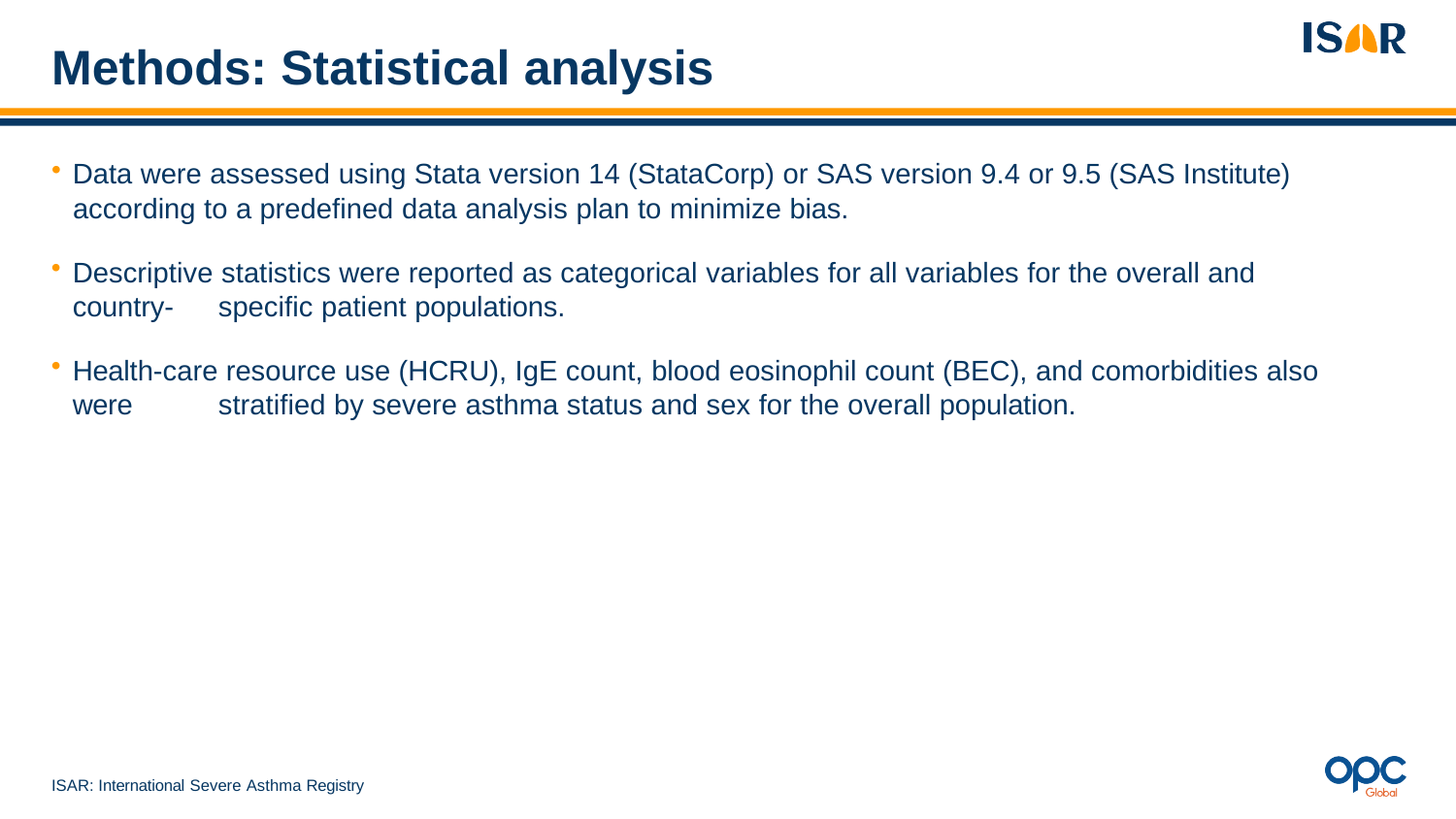

# Methods: Statistical analysis
Data were assessed using Stata version 14 (StataCorp) or SAS version 9.4 or 9.5 (SAS Institute)
according to a predefined data analysis plan to minimize bias.
Descriptive statistics were reported as categorical variables for all variables for the overall and country- 	specific patient populations.
Health-care resource use (HCRU), IgE count, blood eosinophil count (BEC), and comorbidities also were 	stratified by severe asthma status and sex for the overall population.
ISAR: International Severe Asthma Registry